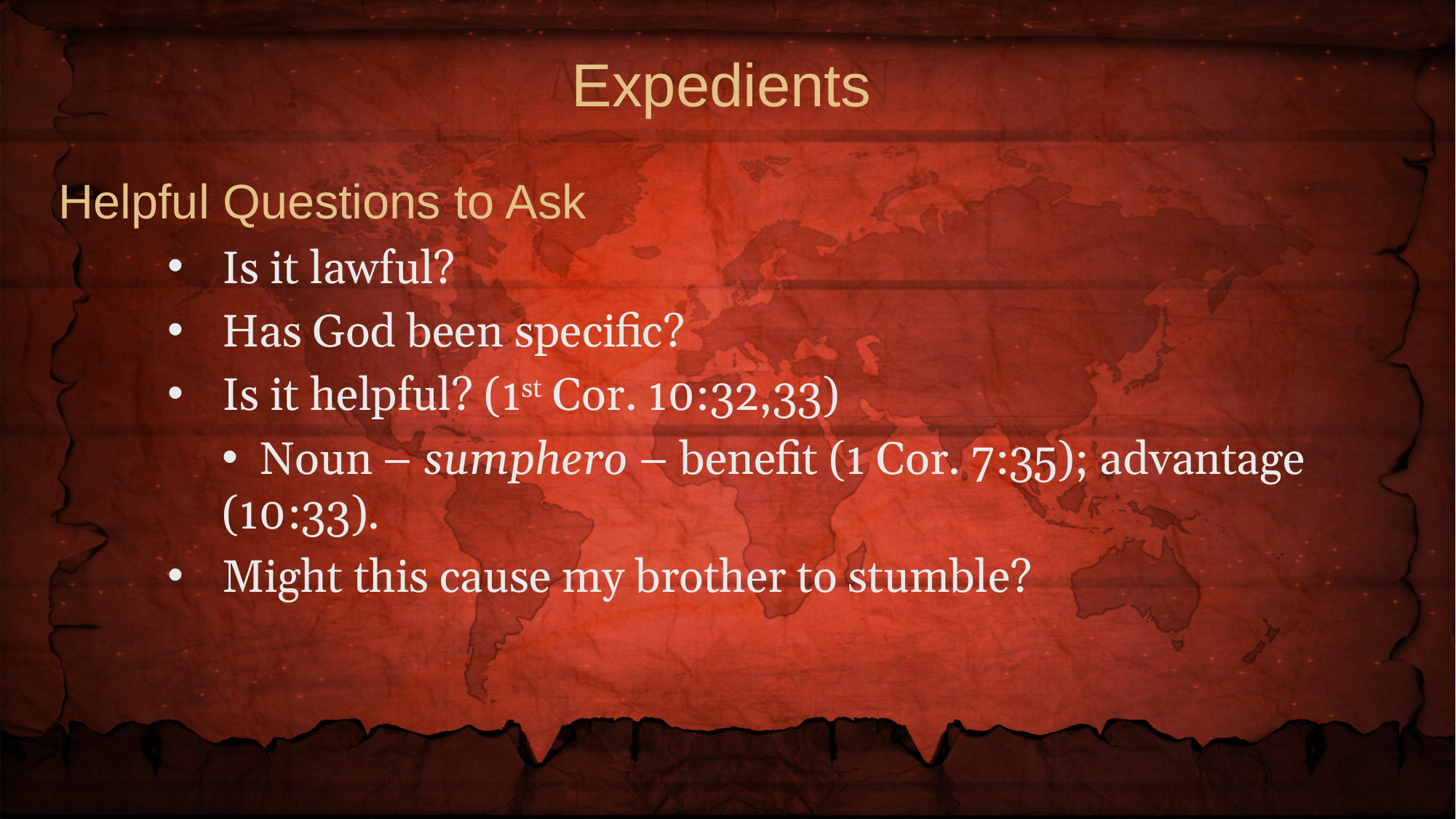

Expedients
Helpful Questions to Ask
Is it lawful?
Has God been specific?
Is it helpful? (1st Cor. 10:32,33)
  Noun – sumphero – benefit (1 Cor. 7:35); advantage (10:33).
Might this cause my brother to stumble?